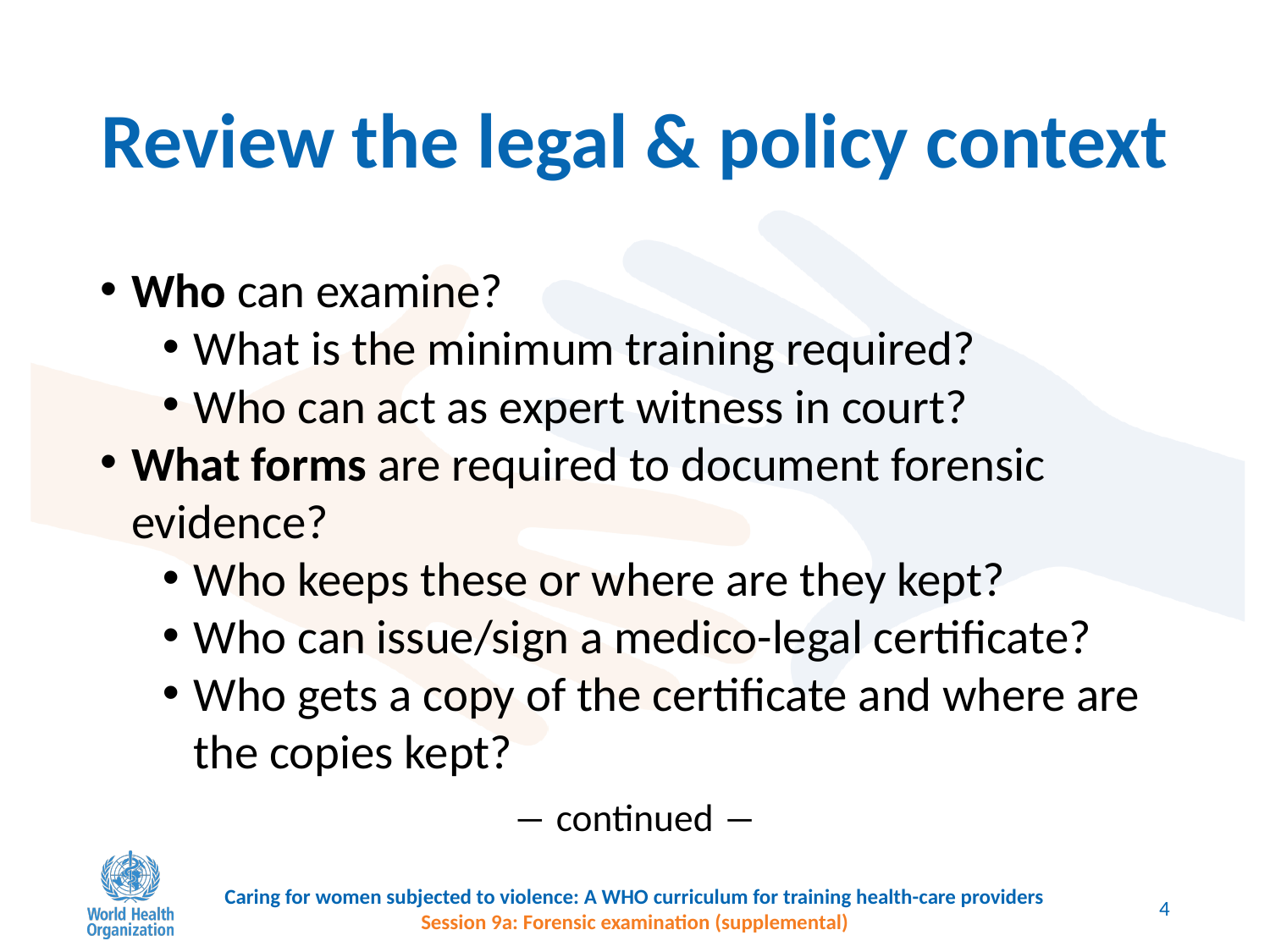

# Review the legal & policy context
Who can examine?
What is the minimum training required?
Who can act as expert witness in court?
What forms are required to document forensic evidence?
Who keeps these or where are they kept?
Who can issue/sign a medico-legal certificate?
Who gets a copy of the certificate and where are the copies kept?
― continued ―

Caring for women subjected to violence: A WHO curriculum for training health-care providers
Session 9a: Forensic examination (supplemental)
4